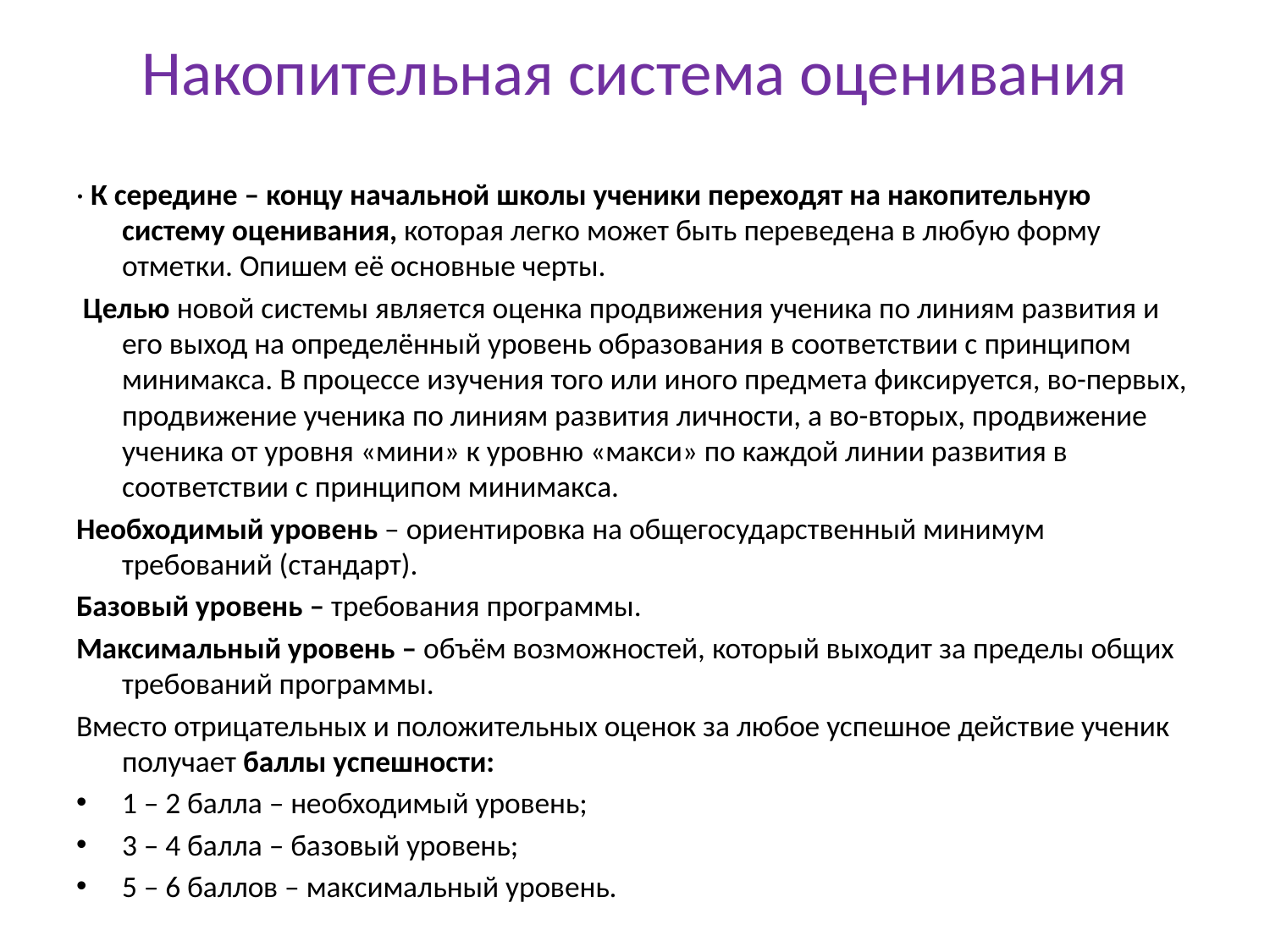

# Накопительная система оценивания
· К середине – концу начальной школы ученики переходят на накопительную систему оценивания, которая легко может быть переведена в любую форму отметки. Опишем её основные черты.
 Целью новой системы является оценка продвижения ученика по линиям развития и его выход на определённый уровень образования в соответствии с принципом минимакса. В процессе изучения того или иного предмета фиксируется, во-первых, продвижение ученика по линиям развития личности, а во-вторых, продвижение ученика от уровня «мини» к уровню «макси» по каждой линии развития в соответствии с принципом минимакса.
Необходимый уровень – ориентировка на общегосударственный минимум требований (стандарт).
Базовый уровень – требования программы.
Максимальный уровень – объём возможностей, который выходит за пределы общих требований программы.
Вместо отрицательных и положительных оценок за любое успешное действие ученик получает баллы успешности:
1 – 2 балла – необходимый уровень;
3 – 4 балла – базовый уровень;
5 – 6 баллов – максимальный уровень.